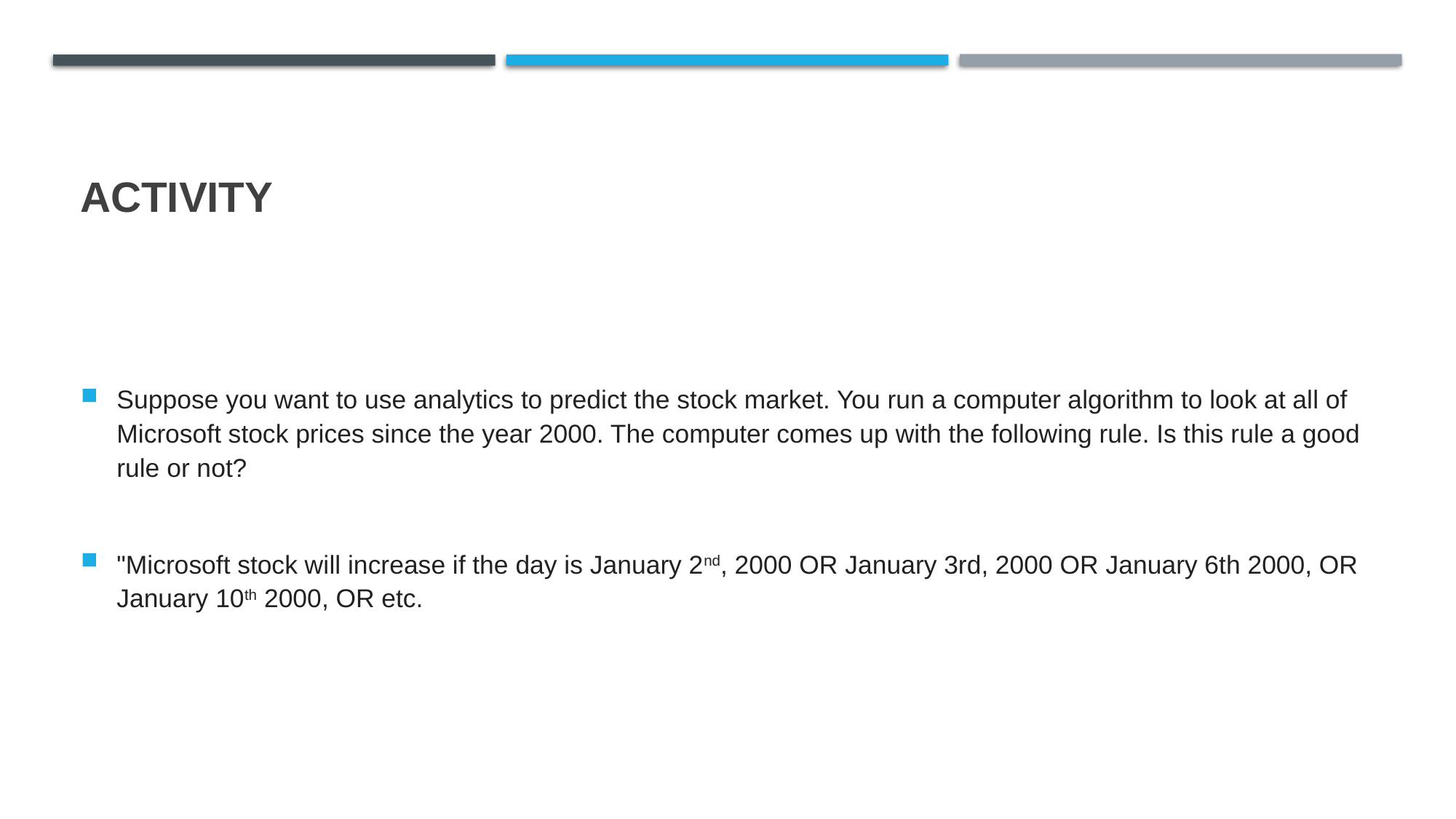

# Activity
Suppose you want to use analytics to predict the stock market. You run a computer algorithm to look at all of Microsoft stock prices since the year 2000. The computer comes up with the following rule. Is this rule a good rule or not?

"Microsoft stock will increase if the day is January 2nd, 2000 OR January 3rd, 2000 OR January 6th 2000, OR January 10th 2000, OR etc.